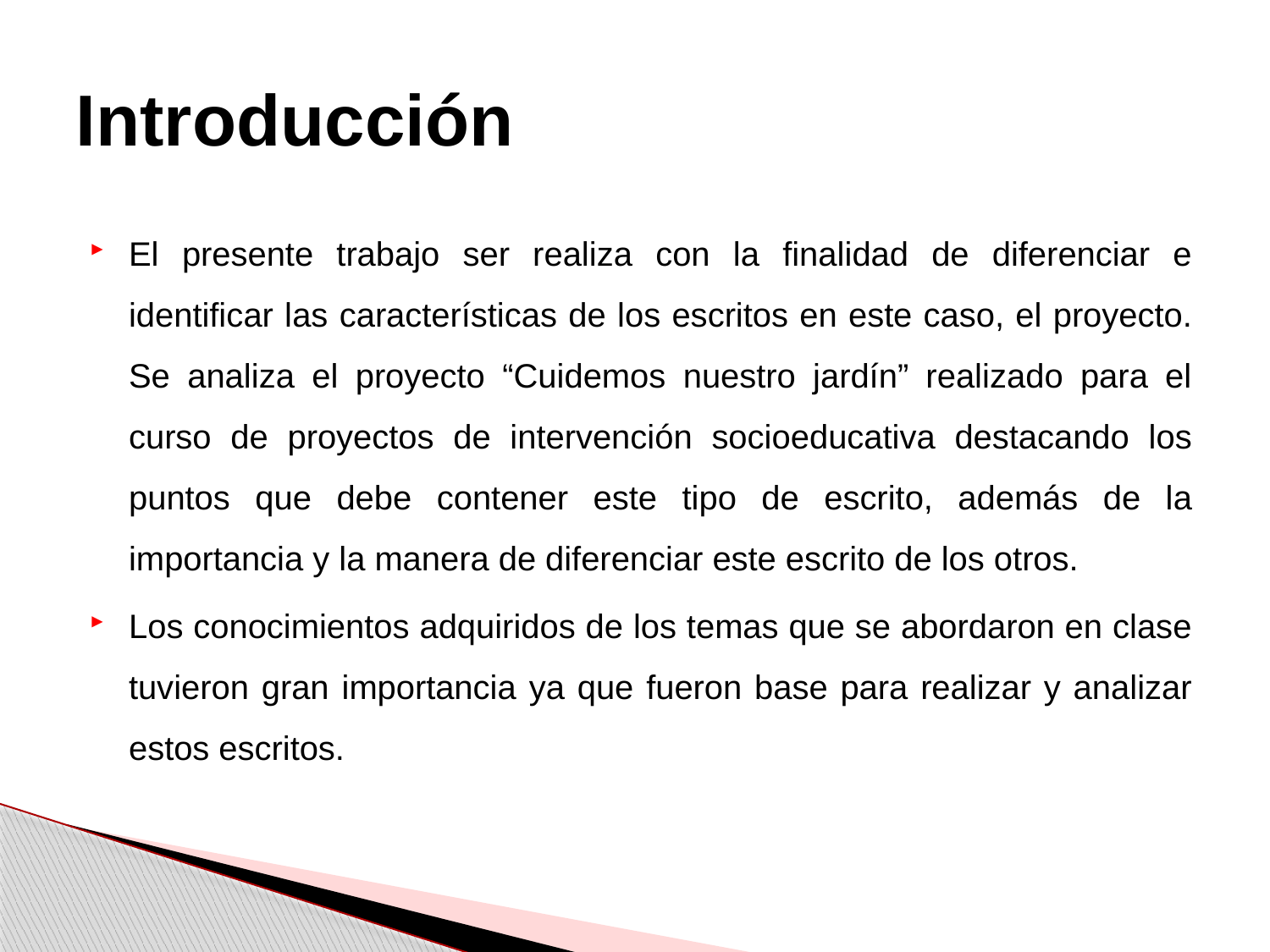

# Introducción
El presente trabajo ser realiza con la finalidad de diferenciar e identificar las características de los escritos en este caso, el proyecto. Se analiza el proyecto “Cuidemos nuestro jardín” realizado para el curso de proyectos de intervención socioeducativa destacando los puntos que debe contener este tipo de escrito, además de la importancia y la manera de diferenciar este escrito de los otros.
Los conocimientos adquiridos de los temas que se abordaron en clase tuvieron gran importancia ya que fueron base para realizar y analizar estos escritos.